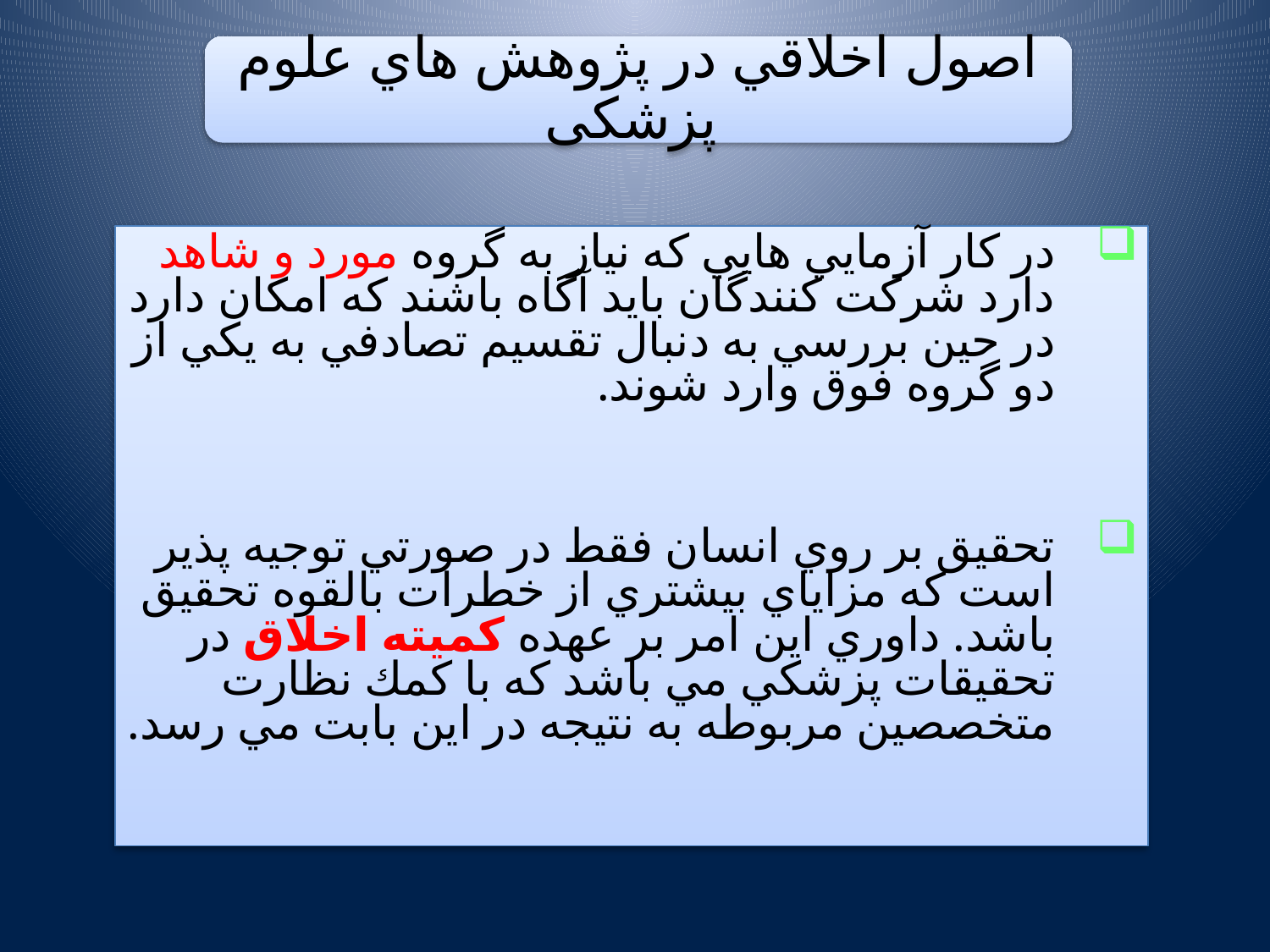

اصول اخلاقي در پژوهش هاي علوم پزشكی
در كار آزمايي هايي كه نياز به گروه مورد و شاهد دارد شركت كنندگان بايد آگاه باشند كه امكان دارد در حين بررسي به دنبال تقسيم تصادفي به يكي از دو گروه فوق وارد شوند.

تحقيق بر روي انسان فقط در صورتي توجيه پذير است كه مزاياي بيشتري از خطرات بالقوه تحقيق باشد. داوري اين امر بر عهده كميته اخلاق در تحقيقات پزشكي مي باشد كه با كمك نظارت متخصصين مربوطه به نتيجه در اين بابت مي رسد.